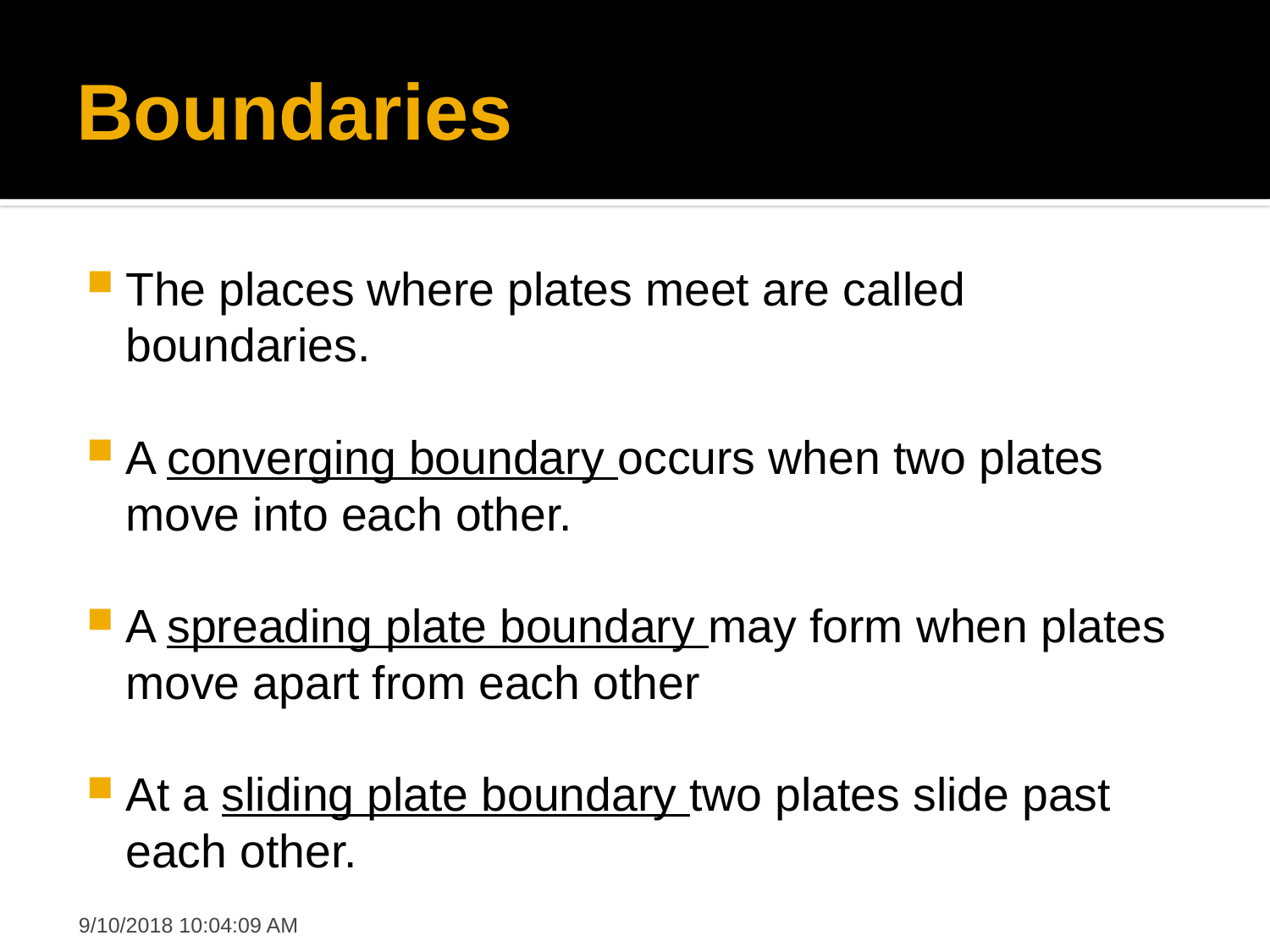

# Boundaries
The places where plates meet are called boundaries.

A converging boundary occurs when two plates move into each other.

A spreading plate boundary may form when plates move apart from each other

At a sliding plate boundary two plates slide past each other.
9/10/2018 10:04:09 AM